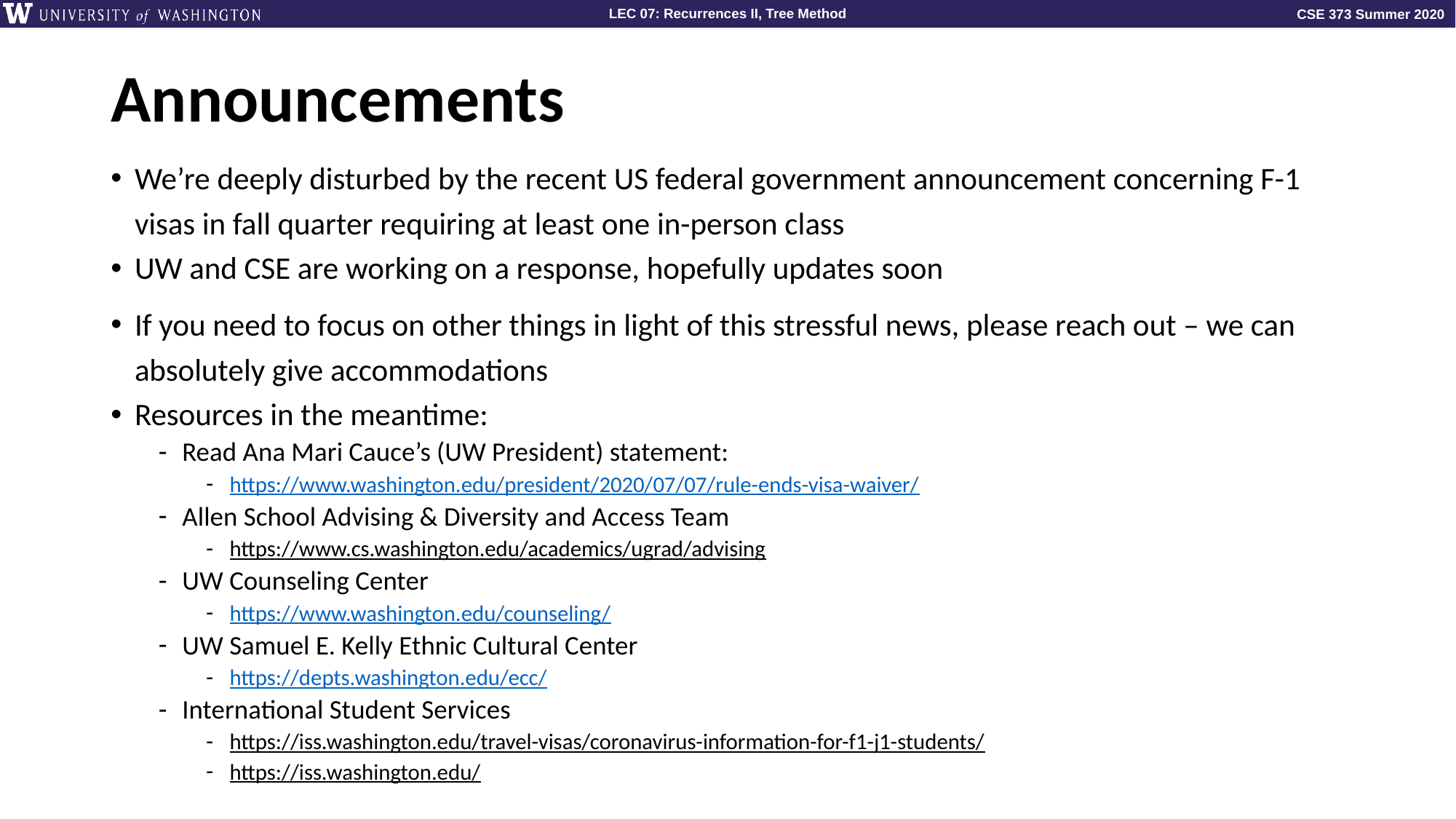

# Announcements
We’re deeply disturbed by the recent US federal government announcement concerning F-1 visas in fall quarter requiring at least one in-person class
UW and CSE are working on a response, hopefully updates soon
If you need to focus on other things in light of this stressful news, please reach out – we can absolutely give accommodations
Resources in the meantime:
Read Ana Mari Cauce’s (UW President) statement:
https://www.washington.edu/president/2020/07/07/rule-ends-visa-waiver/
Allen School Advising & Diversity and Access Team
https://www.cs.washington.edu/academics/ugrad/advising
UW Counseling Center
https://www.washington.edu/counseling/
UW Samuel E. Kelly Ethnic Cultural Center
https://depts.washington.edu/ecc/
International Student Services
https://iss.washington.edu/travel-visas/coronavirus-information-for-f1-j1-students/
https://iss.washington.edu/